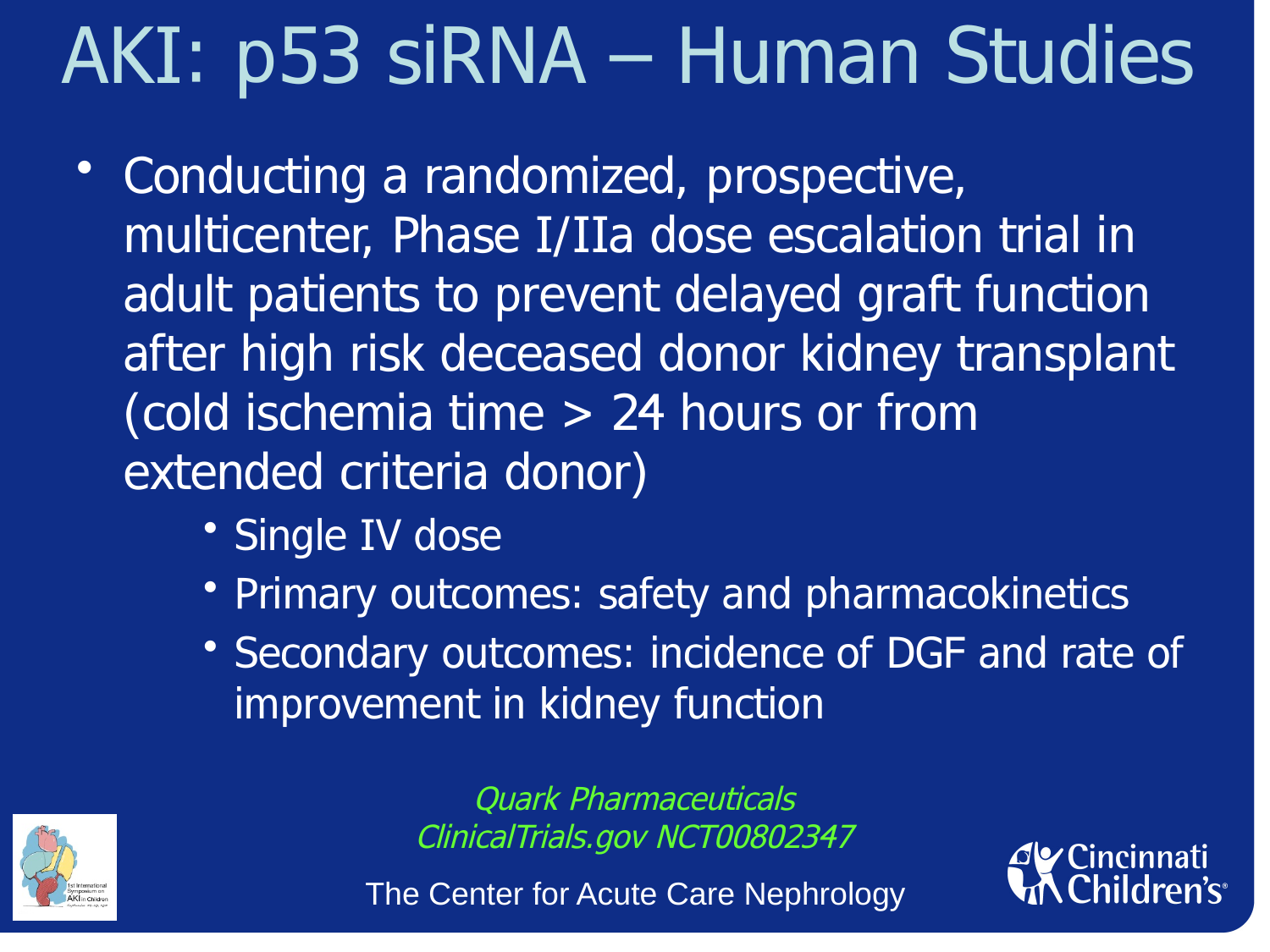

AKI: p53 siRNA – Human Studies
Conducting a randomized, prospective, multicenter, Phase I/IIa dose escalation trial in adult patients to prevent delayed graft function after high risk deceased donor kidney transplant (cold ischemia time > 24 hours or from extended criteria donor)
Single IV dose
Primary outcomes: safety and pharmacokinetics
Secondary outcomes: incidence of DGF and rate of improvement in kidney function

Quark Pharmaceuticals
ClinicalTrials.gov NCT00802347